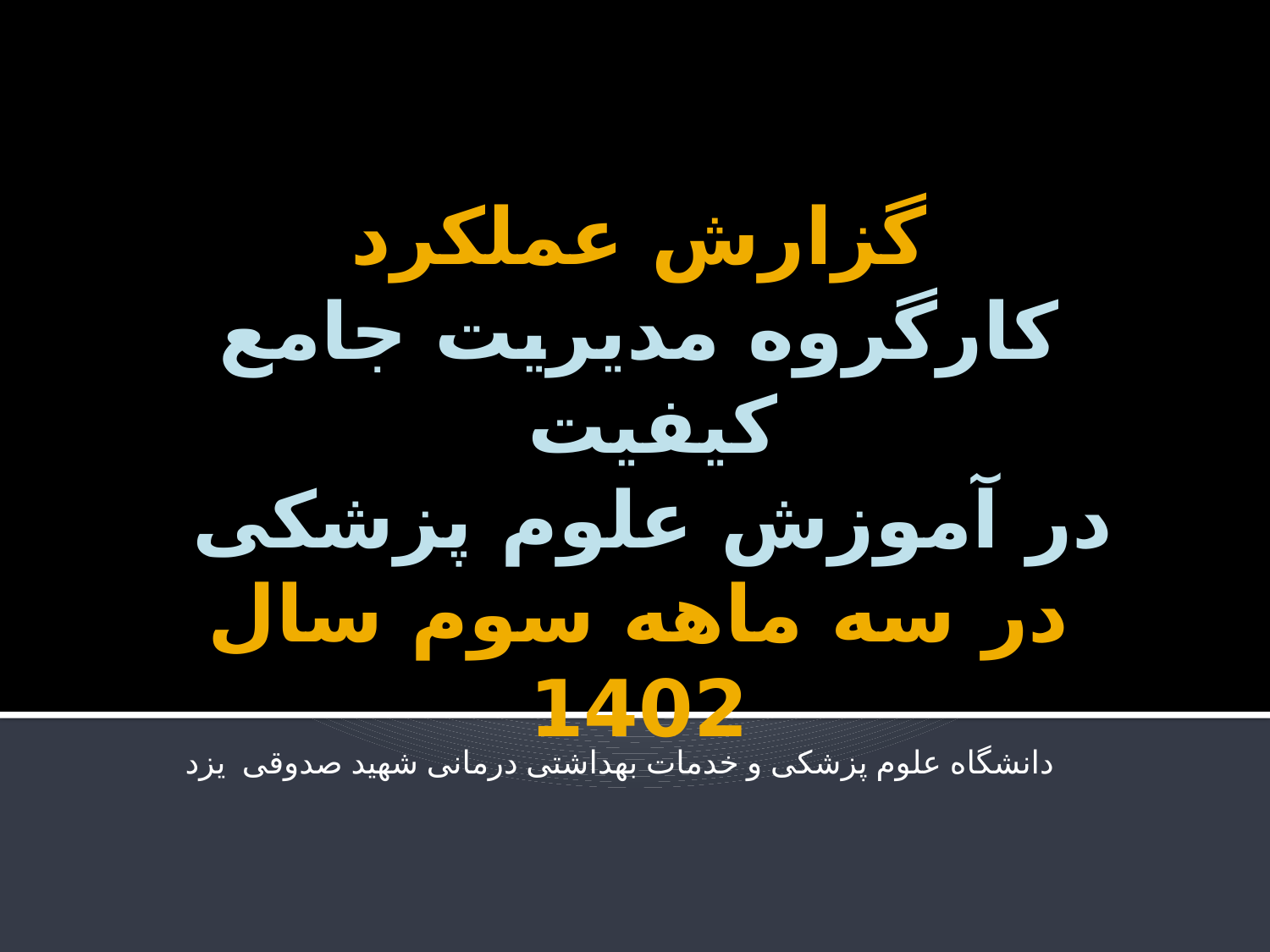

# گزارش عملکرد کارگروه مدیریت جامع کیفیت در آموزش علوم پزشکی در سه ماهه سوم سال 1402
دانشگاه علوم پزشکی و خدمات بهداشتی درمانی شهید صدوقی  یزد